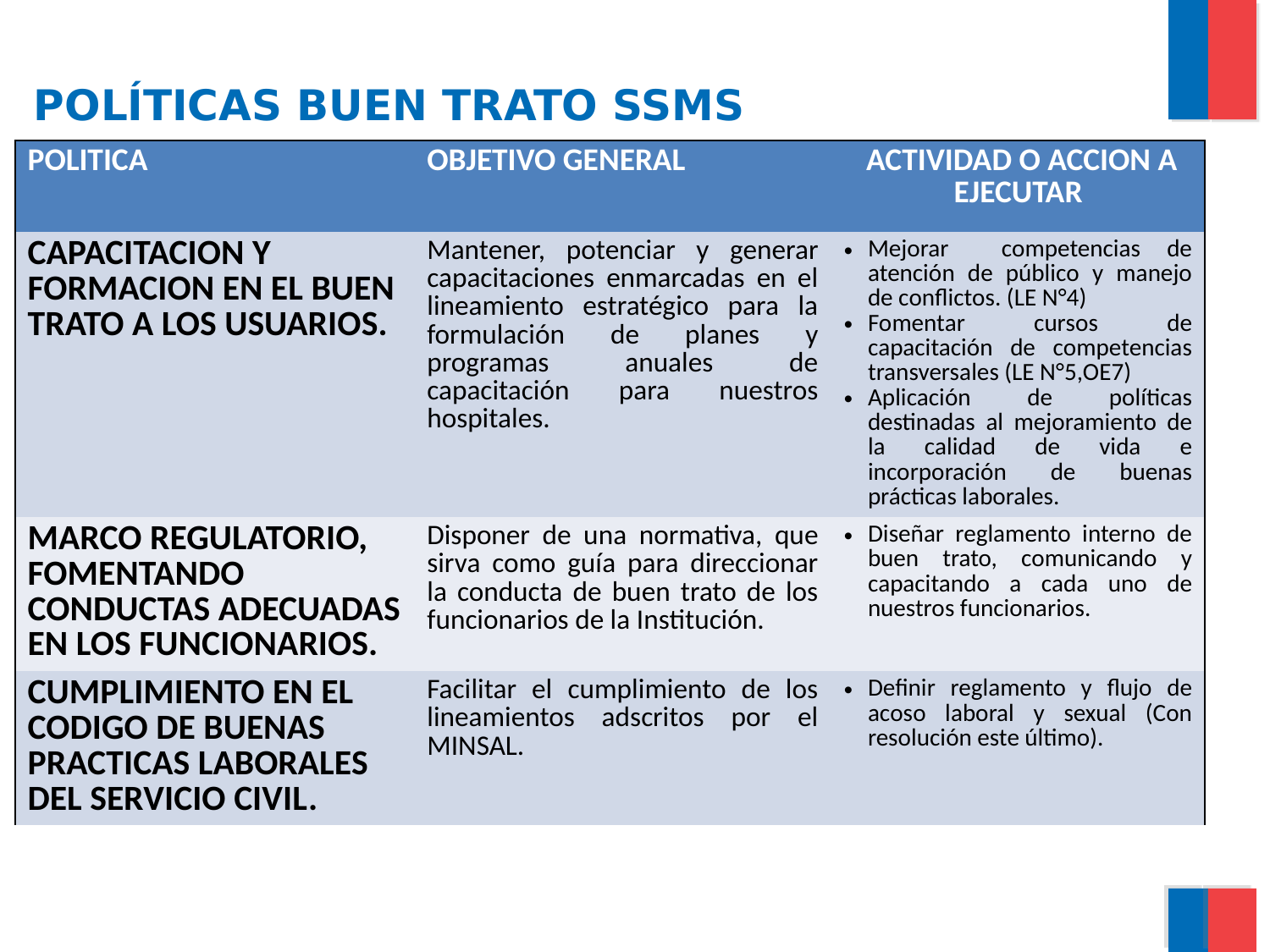

# POLÍTICAS BUEN TRATO SSMS
| POLITICA | OBJETIVO GENERAL | ACTIVIDAD O ACCION A EJECUTAR |
| --- | --- | --- |
| CAPACITACION Y FORMACION EN EL BUEN TRATO A LOS USUARIOS. | Mantener, potenciar y generar capacitaciones enmarcadas en el lineamiento estratégico para la formulación de planes y programas anuales de capacitación para nuestros hospitales. | Mejorar competencias de atención de público y manejo de conflictos. (LE N°4) Fomentar cursos de capacitación de competencias transversales (LE N°5,OE7) Aplicación de políticas destinadas al mejoramiento de la calidad de vida e incorporación de buenas prácticas laborales. |
| MARCO REGULATORIO, FOMENTANDO CONDUCTAS ADECUADAS EN LOS FUNCIONARIOS. | Disponer de una normativa, que sirva como guía para direccionar la conducta de buen trato de los funcionarios de la Institución. | Diseñar reglamento interno de buen trato, comunicando y capacitando a cada uno de nuestros funcionarios. |
| CUMPLIMIENTO EN EL CODIGO DE BUENAS PRACTICAS LABORALES DEL SERVICIO CIVIL. | Facilitar el cumplimiento de los lineamientos adscritos por el MINSAL. | Definir reglamento y flujo de acoso laboral y sexual (Con resolución este último). |